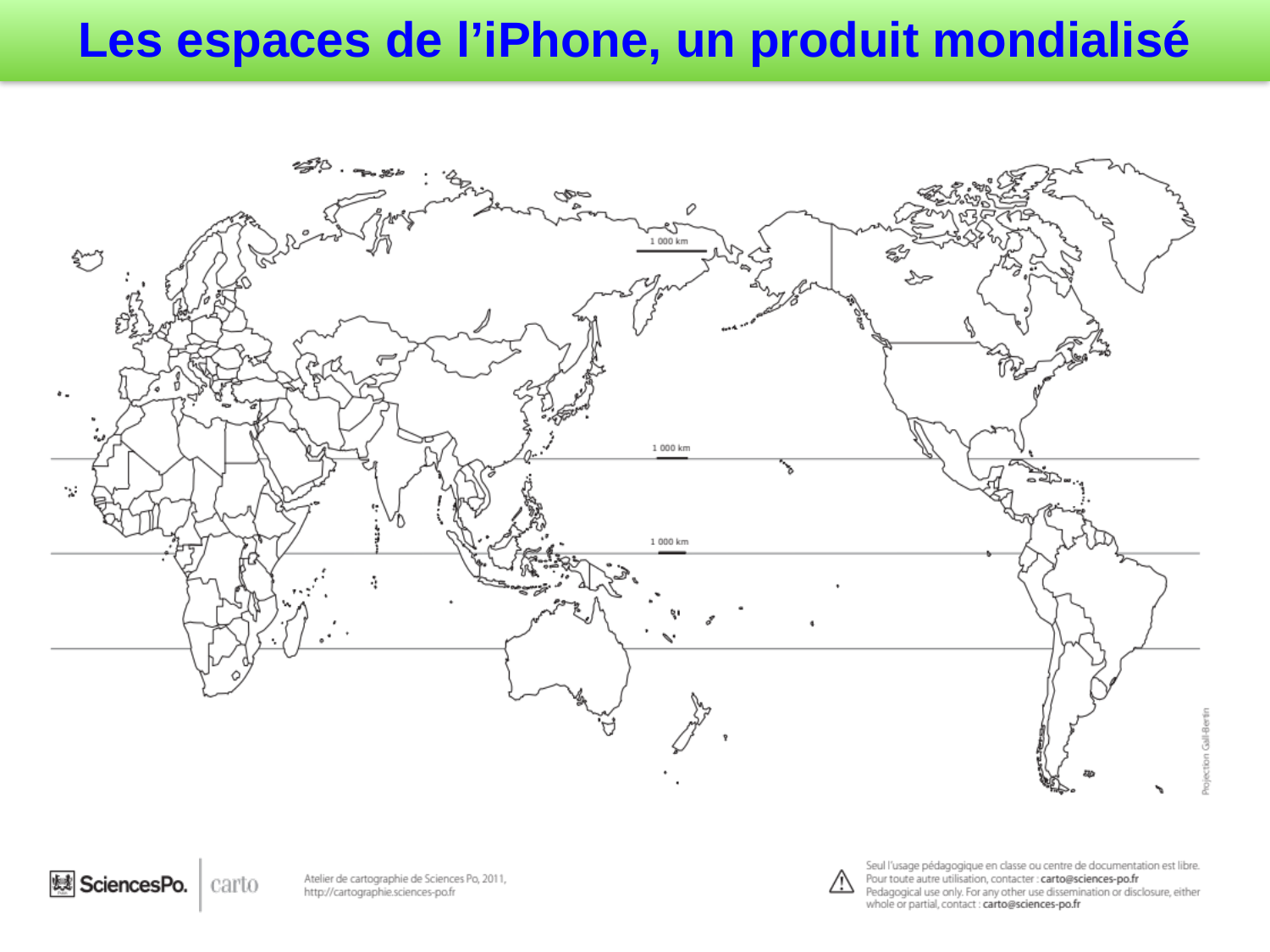

# Les espaces de l’iPhone, un produit mondialisé